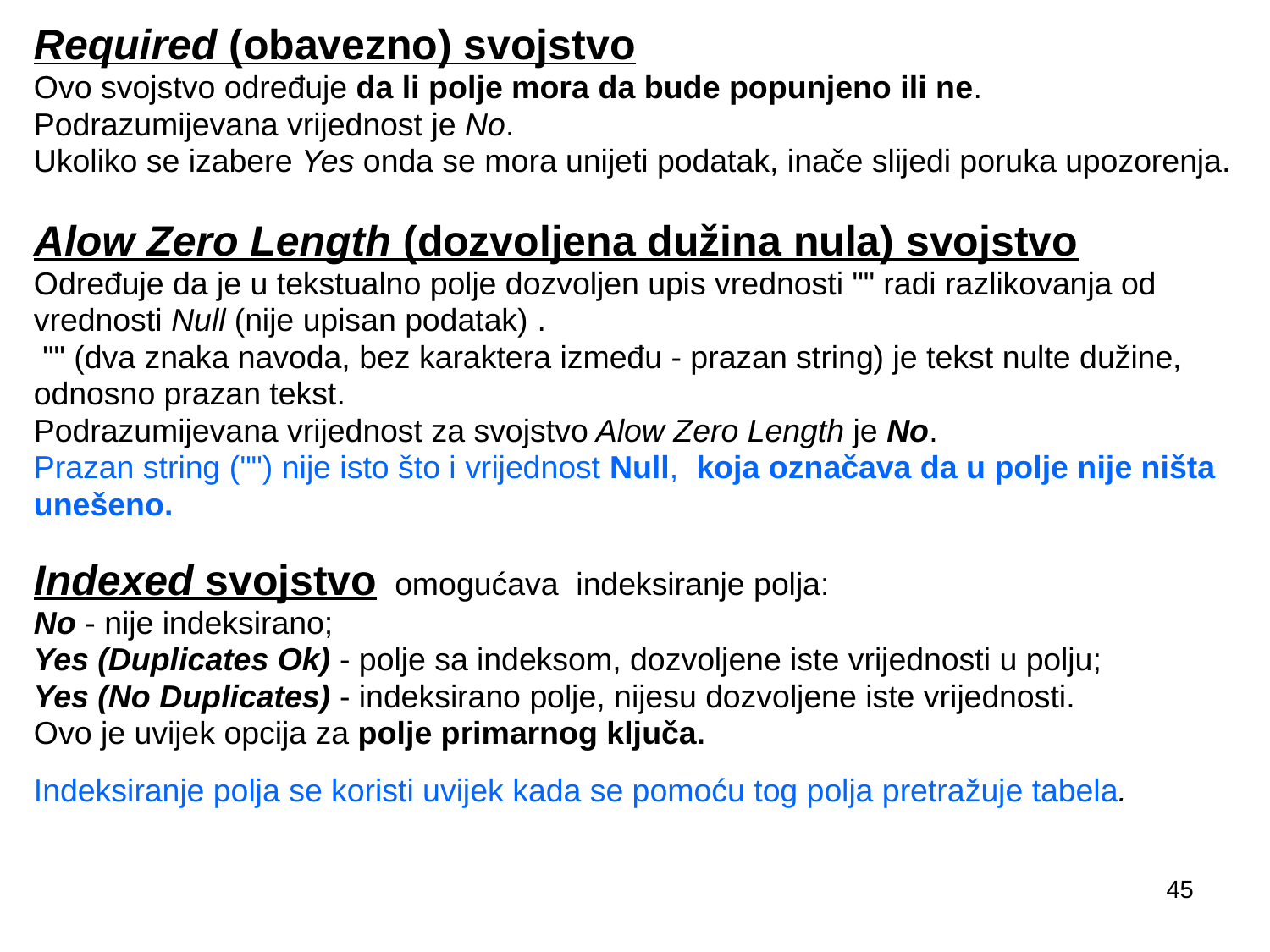

Required (obavezno) svojstvo
Ovo svojstvo određuje da li polje mora da bude popunjeno ili ne.
Podrazumijevana vrijednost je No.
Ukoliko se izabere Yes onda se mora unijeti podatak, inače slijedi poruka upozorenja.

Alow Zero Length (dozvoljena dužina nula) svojstvo
Određuje da je u tekstualno polje dozvoljen upis vrednosti "" radi razlikovanja od
vrednosti Null (nije upisan podatak) .
 "" (dva znaka navoda, bez karaktera između - prazan string) je tekst nulte dužine,
odnosno prazan tekst.
Podrazumijevana vrijednost za svojstvo Alow Zero Length je No.
Prazan string ("") nije isto što i vrijednost Null,  koja označava da u polje nije ništa
unešeno.

Indexed svojstvo  omogućava  indeksiranje polja:
No - nije indeksirano;
Yes (Duplicates Ok) - polje sa indeksom, dozvoljene iste vrijednosti u polju;
Yes (No Duplicates) - indeksirano polje, nijesu dozvoljene iste vrijednosti.
Ovo je uvijek opcija za polje primarnog ključa.

Indeksiranje polja se koristi uvijek kada se pomoću tog polja pretražuje tabela.
45